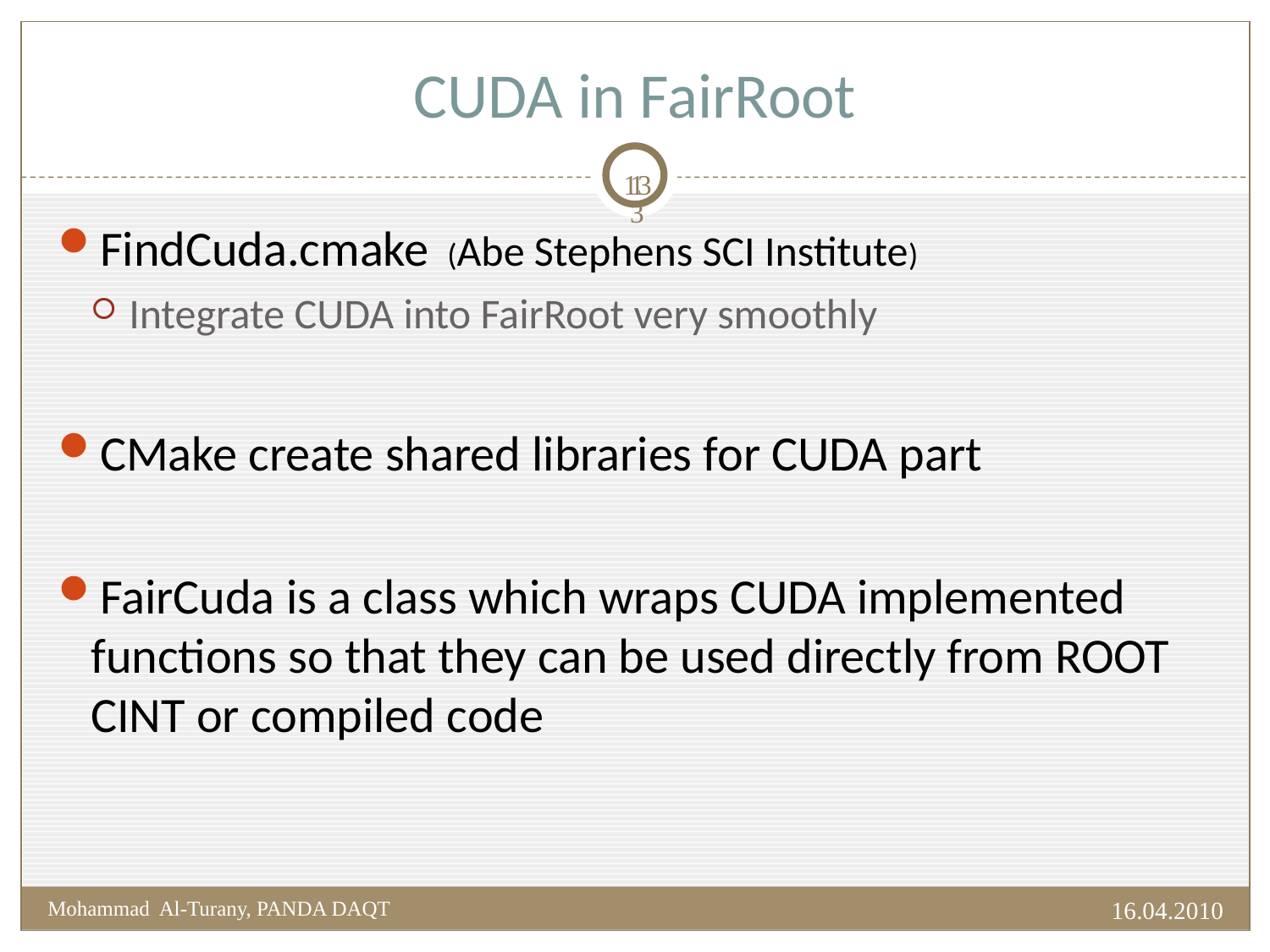

# CUDA in FairRoot

13
13

FindCuda.cmake  (Abe Stephens SCI Institute)
Integrate CUDA into FairRoot very smoothly

CMake create shared libraries for CUDA part

FairCuda is a class which wraps CUDA implemented  functions so that they can be used directly from ROOT CINT or compiled code

16.04.2010
Mohammad  Al-Turany, PANDA DAQT